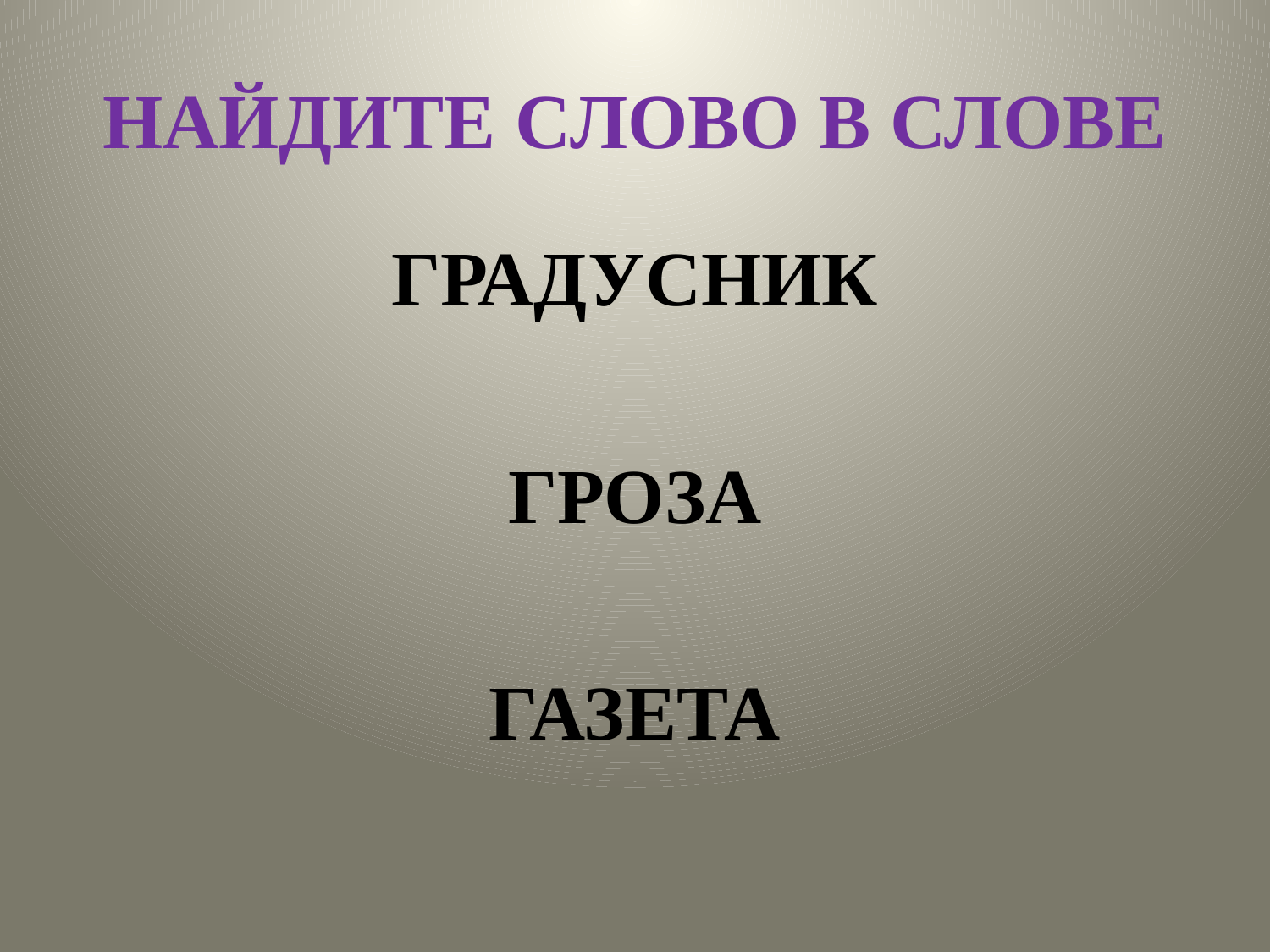

# НАЙДИТЕ СЛОВО В СЛОВЕ
ГРАДУСНИК

ГРОЗА

ГАЗЕТА